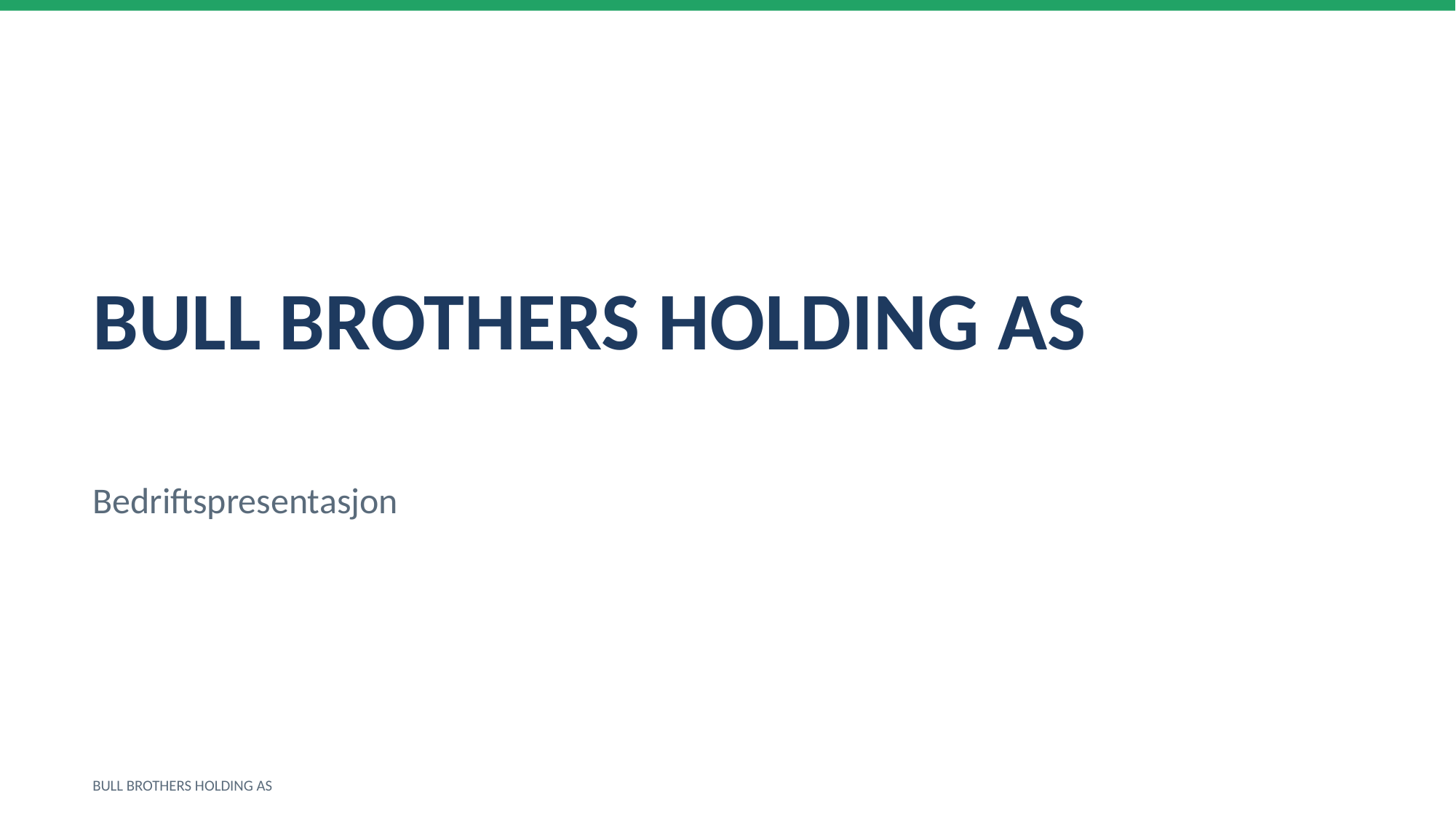

BULL BROTHERS HOLDING AS
Bedriftspresentasjon
BULL BROTHERS HOLDING AS